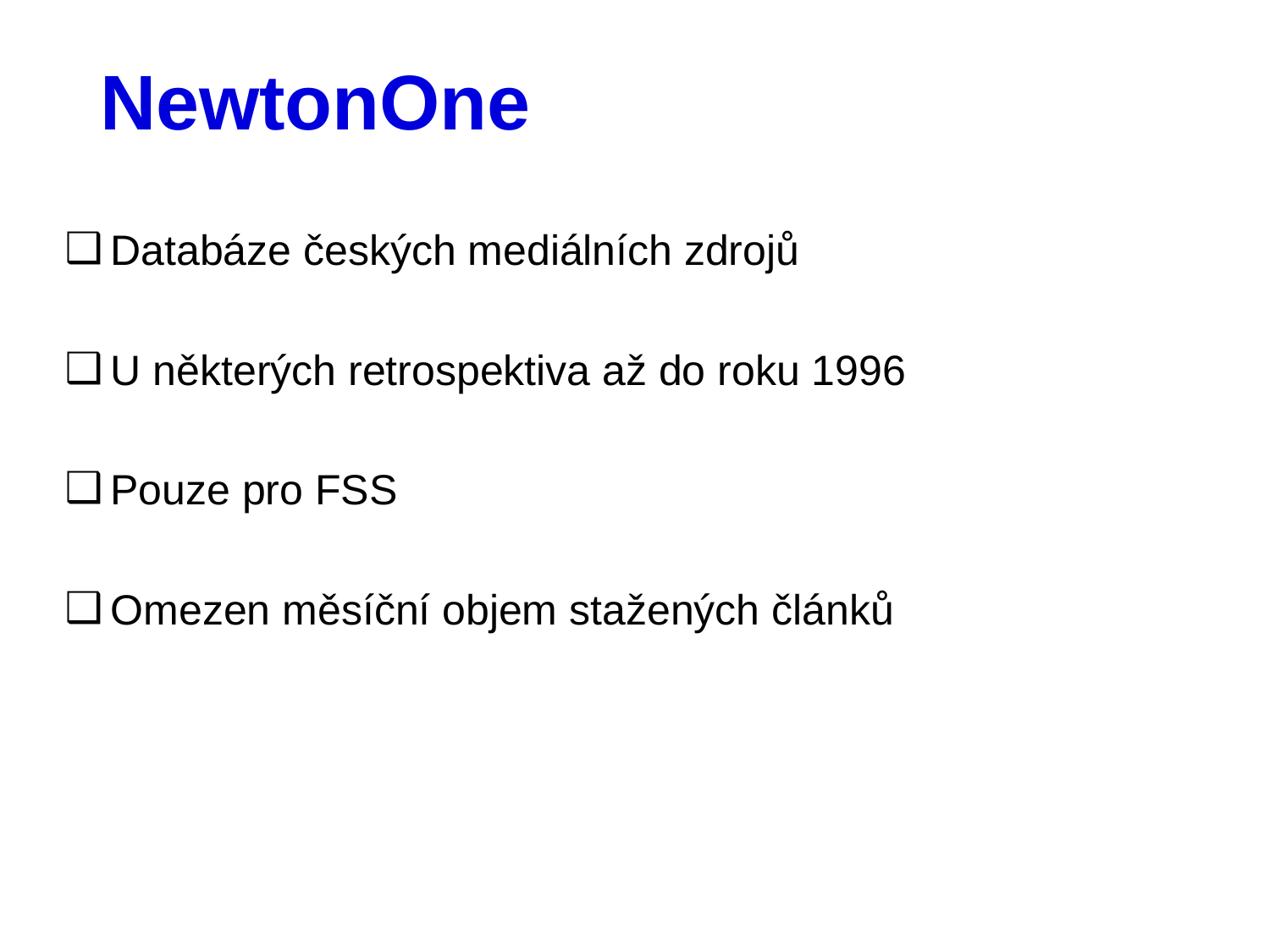

# NewtonOne

Databáze českých mediálních zdrojů

U některých retrospektiva až do roku 1996

Pouze pro FSS

Omezen měsíční objem stažených článků